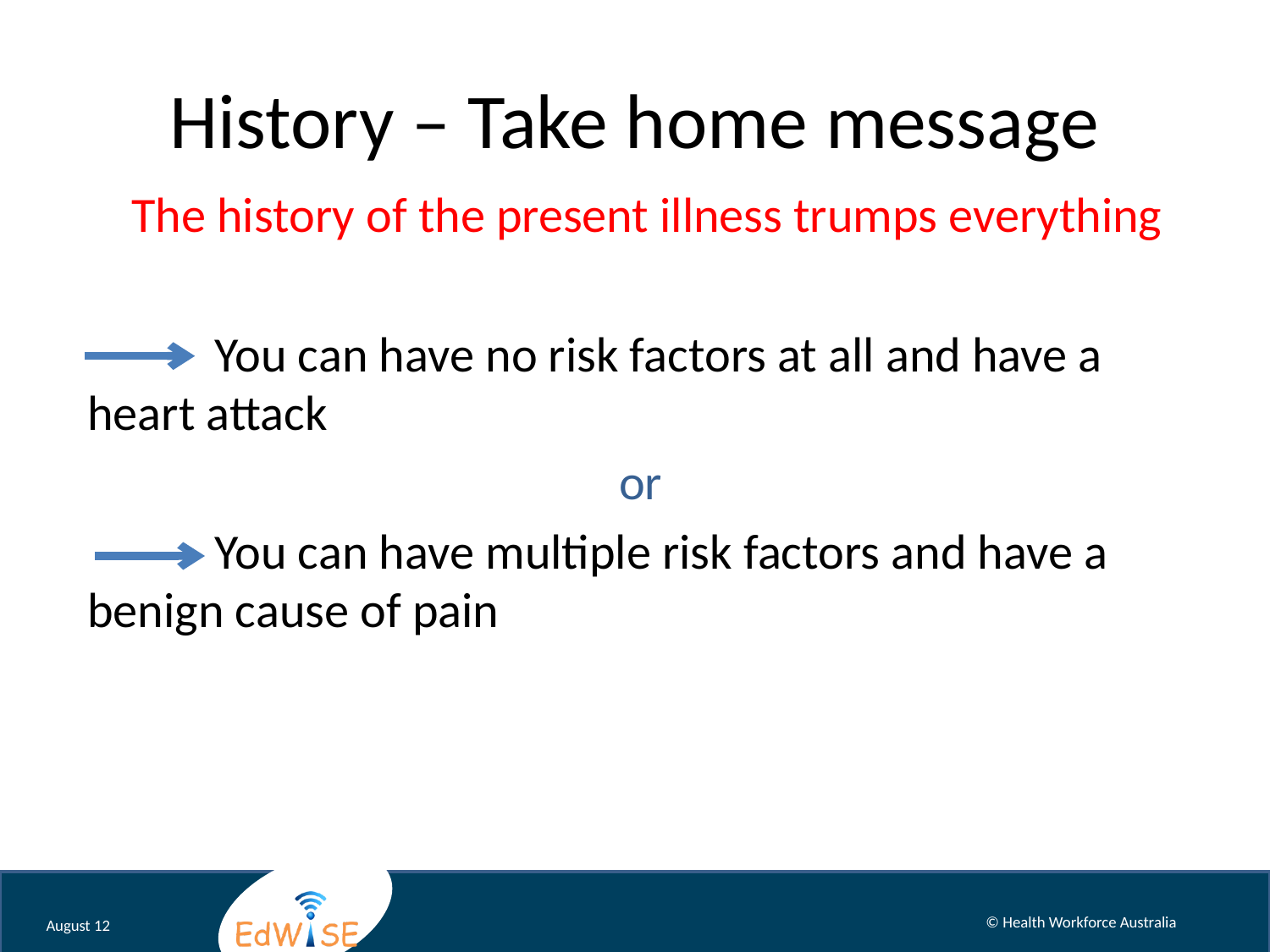

# History – Take home message
 The history of the present illness trumps everything

	You can have no risk factors at all and have a heart attack
or
	You can have multiple risk factors and have a benign cause of pain

© Health Workforce Australia
August 12